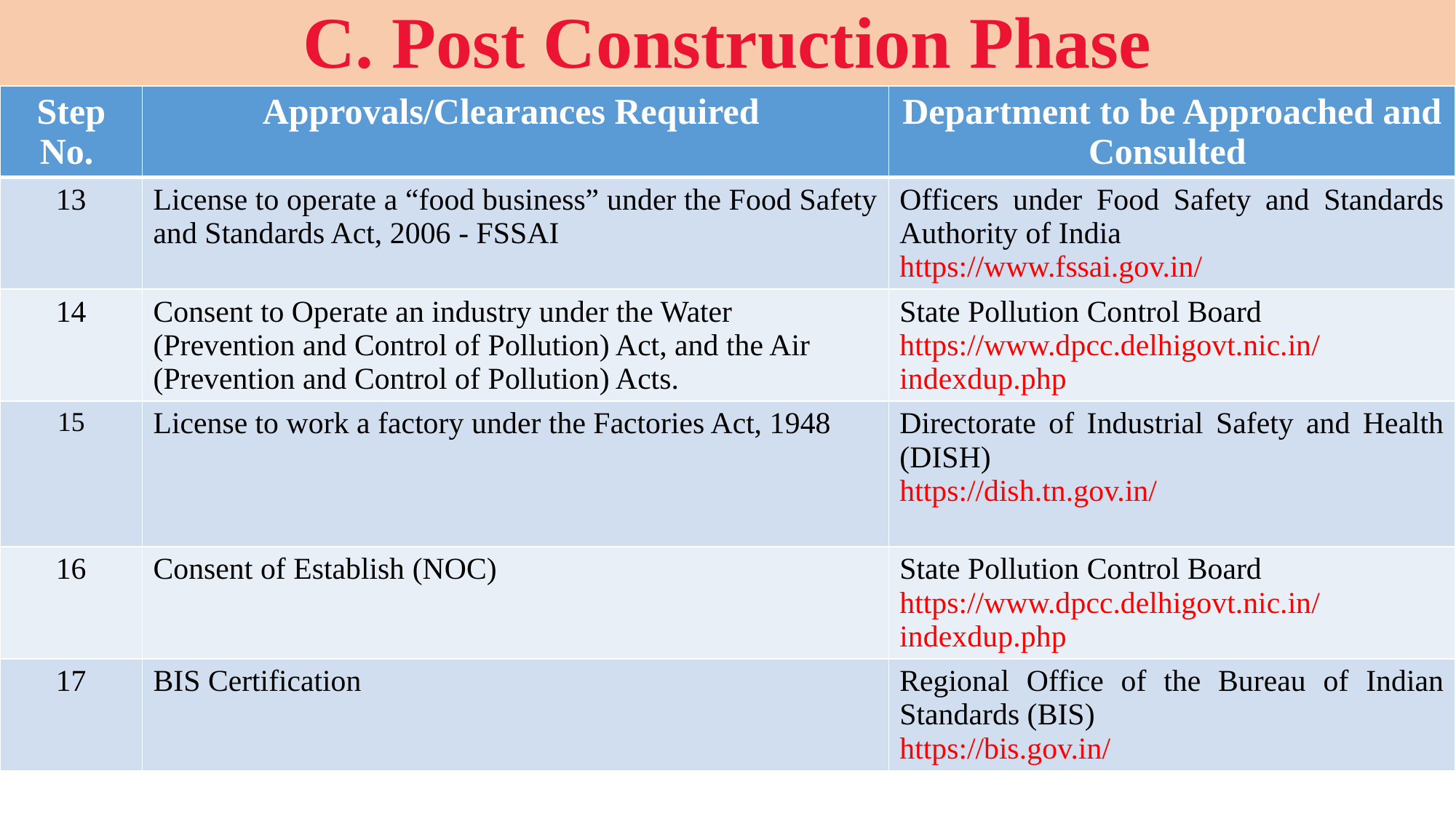

C. Post Construction Phase
| Step No. | Approvals/Clearances Required | Department to be Approached and Consulted |
| --- | --- | --- |
| 13 | License to operate a “food business” under the Food Safety and Standards Act, 2006 - FSSAI | Officers under Food Safety and Standards Authority of India https://www.fssai.gov.in/ |
| 14 | Consent to Operate an industry under the Water (Prevention and Control of Pollution) Act, and the Air (Prevention and Control of Pollution) Acts. | State Pollution Control Board https://www.dpcc.delhigovt.nic.in/indexdup.php |
| 15 | License to work a factory under the Factories Act, 1948 | Directorate of Industrial Safety and Health (DISH) https://dish.tn.gov.in/ |
| 16 | Consent of Establish (NOC) | State Pollution Control Board https://www.dpcc.delhigovt.nic.in/indexdup.php |
| 17 | BIS Certification | Regional Office of the Bureau of Indian Standards (BIS) https://bis.gov.in/ |